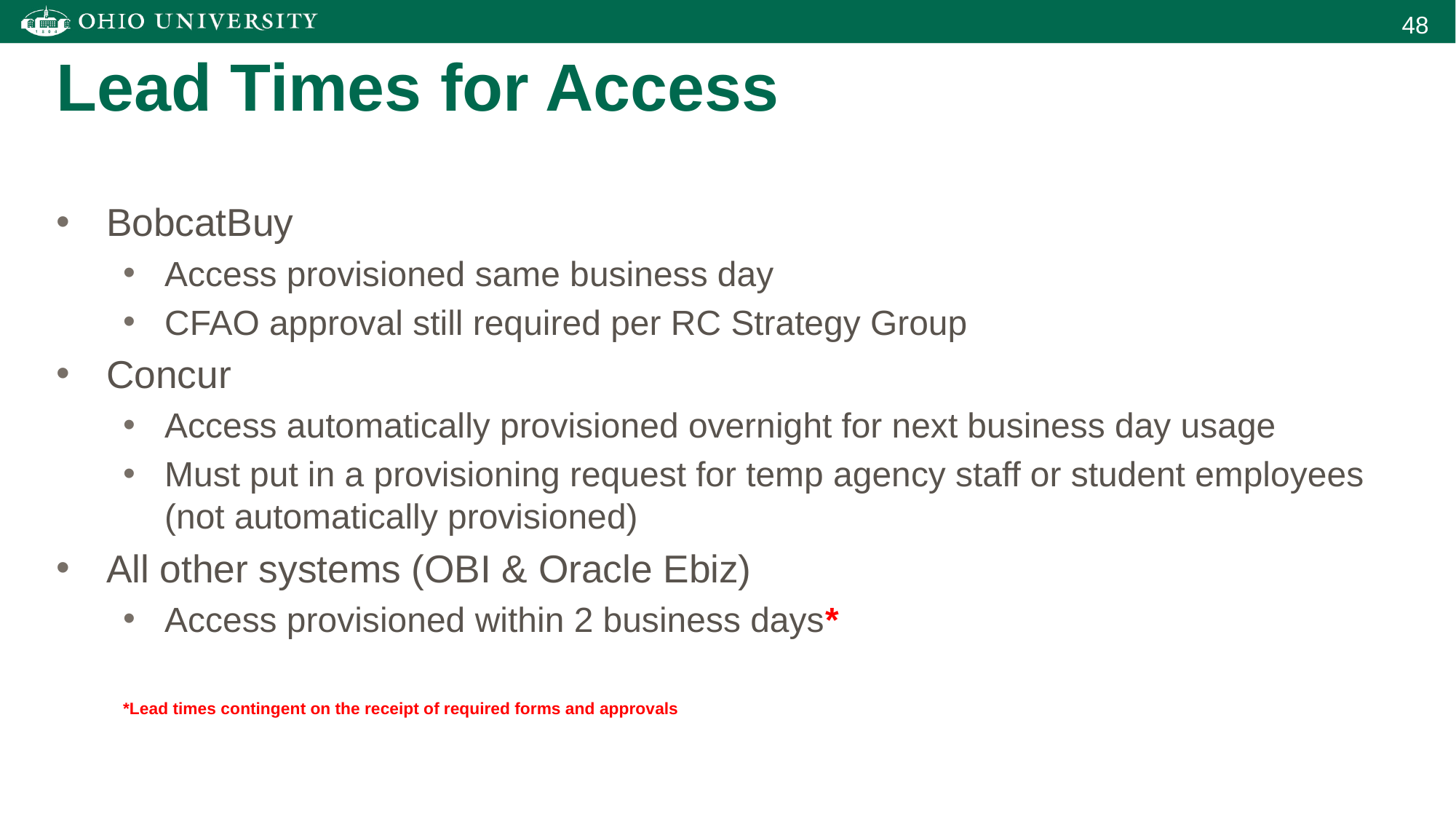

Lead Times for Access
BobcatBuy
Access provisioned same business day
CFAO approval still required per RC Strategy Group
Concur
Access automatically provisioned overnight for next business day usage
Must put in a provisioning request for temp agency staff or student employees (not automatically provisioned)
All other systems (OBI & Oracle Ebiz)
Access provisioned within 2 business days*

*Lead times contingent on the receipt of required forms and approvals